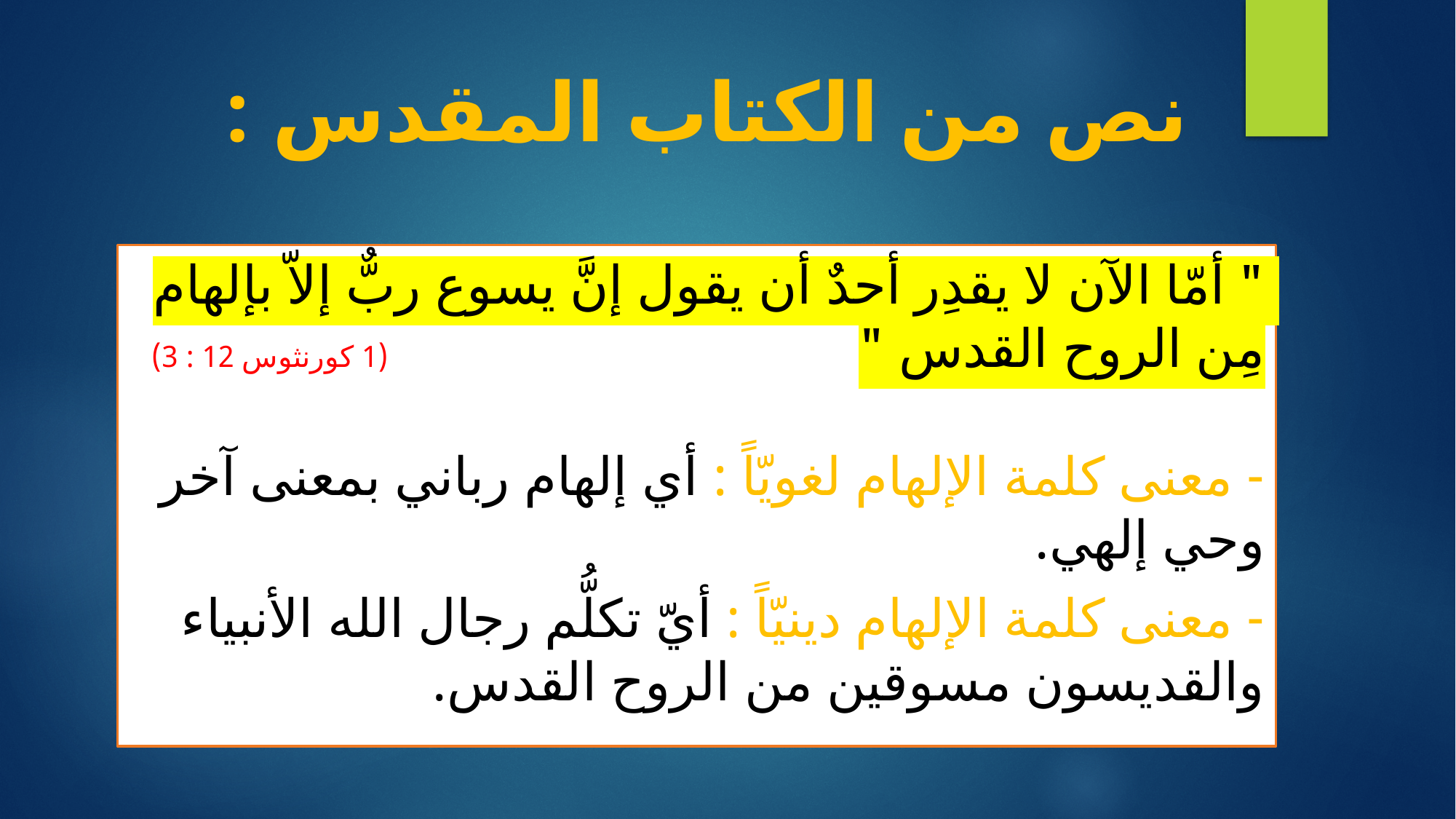

# نص من الكتاب المقدس :
" أمّا الآن لا يقدِر أحدٌ أن يقول إنَّ يسوع ربٌّ إلاّ بإلهام مِن الروح القدس "                                  (1 كورنثوس 12 : 3)

- معنى كلمة الإلهام لغويّاً : أي إلهام رباني بمعنى آخر وحي إلهي.
- معنى كلمة الإلهام دينيّاً : أيّ تكلُّم رجال الله الأنبياء والقديسون مسوقين من الروح القدس.